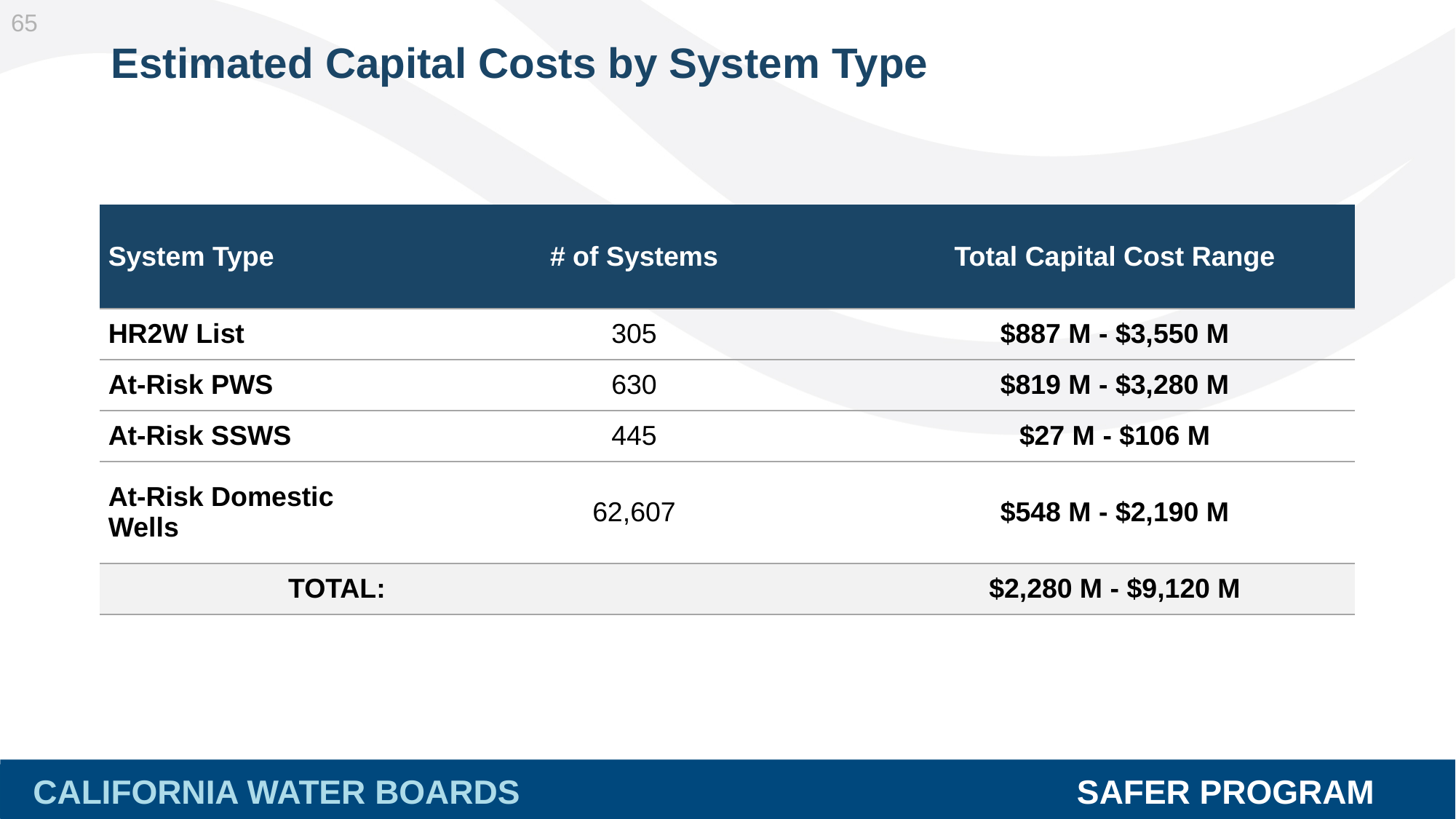

65
# Estimated Capital Costs by System Type
| System Type | # of Systems | Total Capital Cost Range |
| --- | --- | --- |
| HR2W List | 305 | $887 M - $3,550 M |
| At-Risk PWS | 630 | $819 M - $3,280 M |
| At-Risk SSWS | 445 | $27 M - $106 M |
| At-Risk Domestic Wells | 62,607 | $548 M - $2,190 M |
| TOTAL: |  | $2,280 M - $9,120 M |
CALIFORNIA WATER BOARDS                                                            SAFER PROGRAM